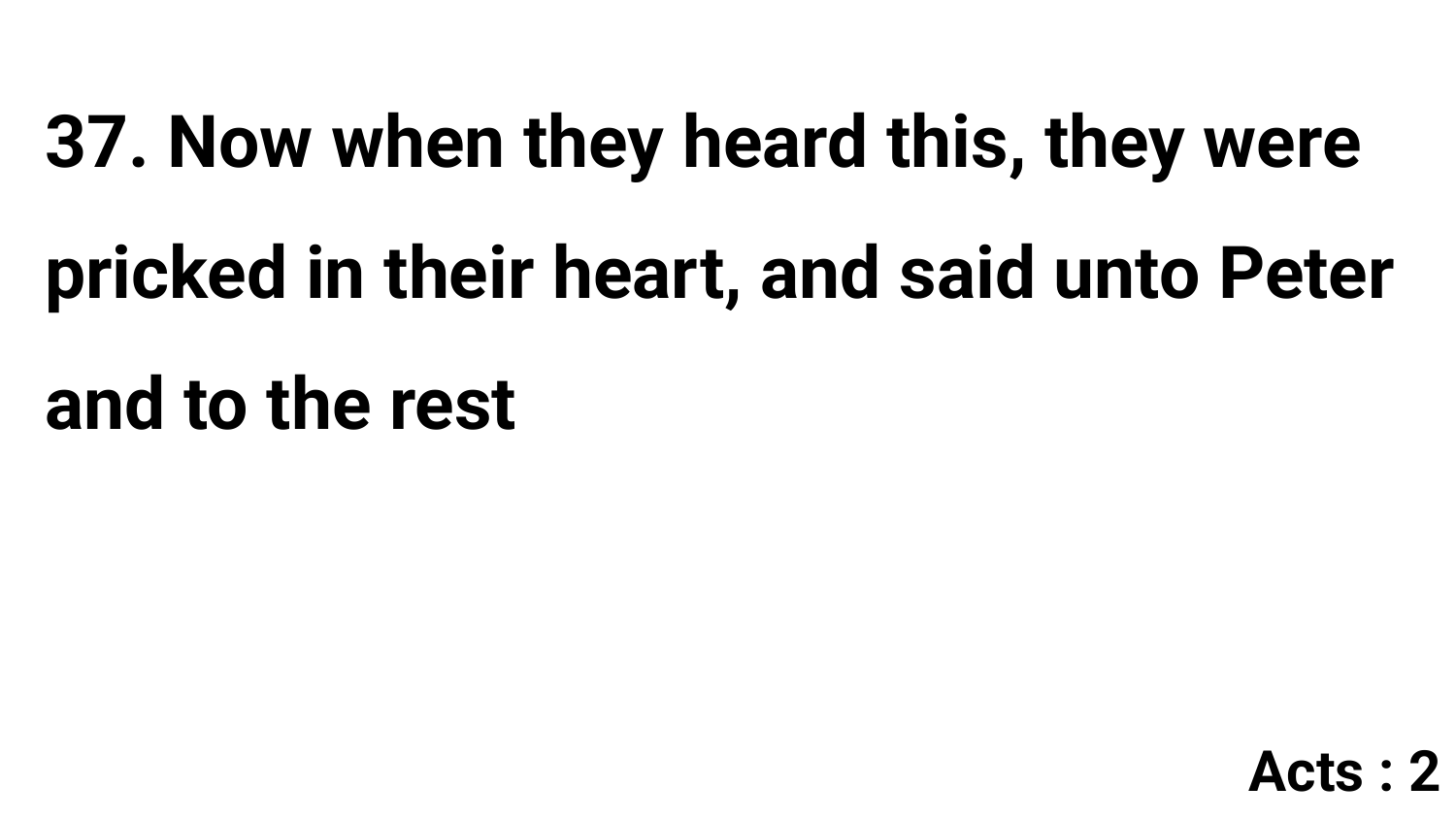

37. Now when they heard this, they were pricked in their heart, and said unto Peter and to the rest
Acts : 2